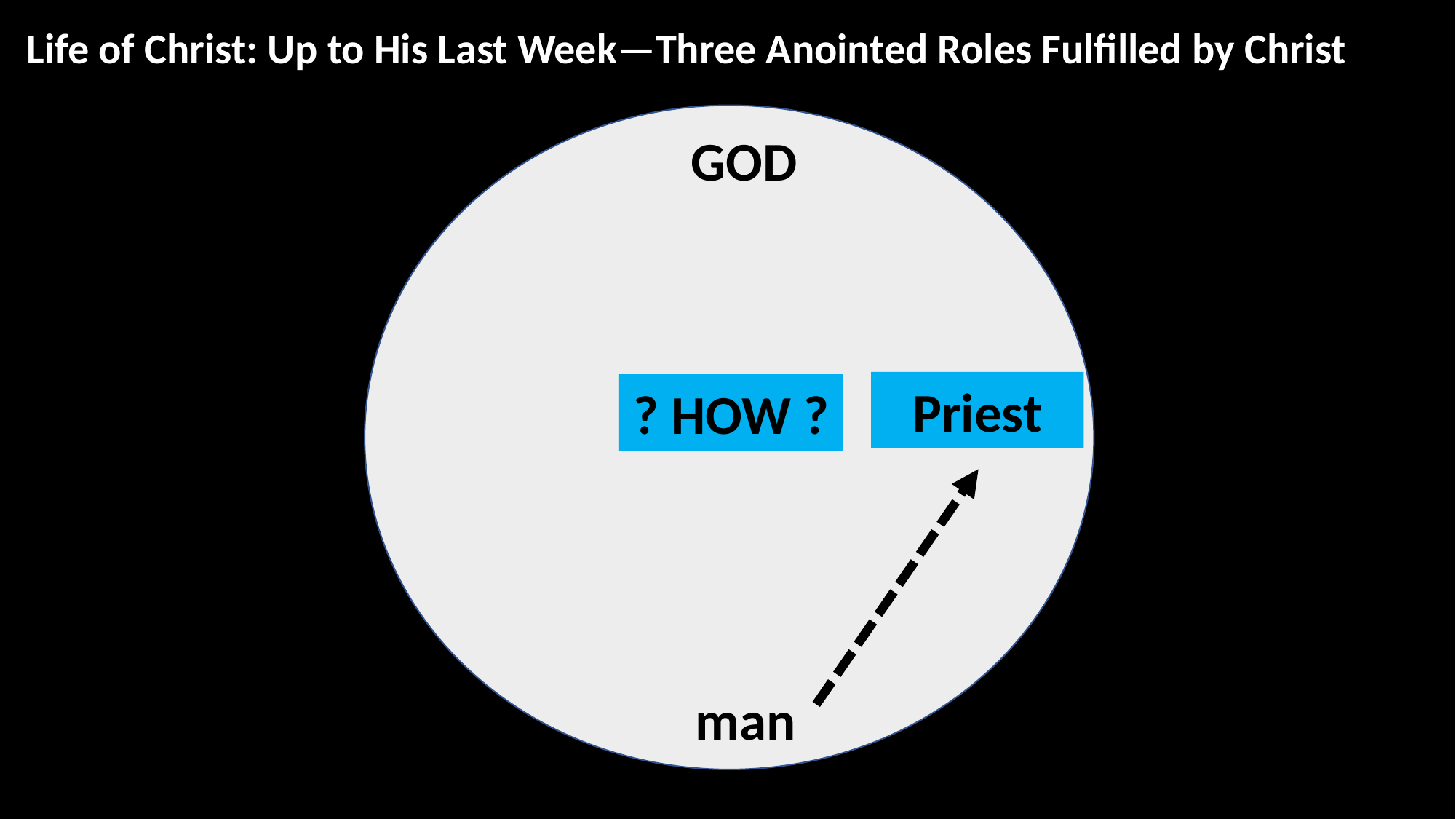

Life of Christ: Up to His Last Week—Three Anointed Roles Fulfilled by Christ
1
GOD
Priest
? HOW ?
man